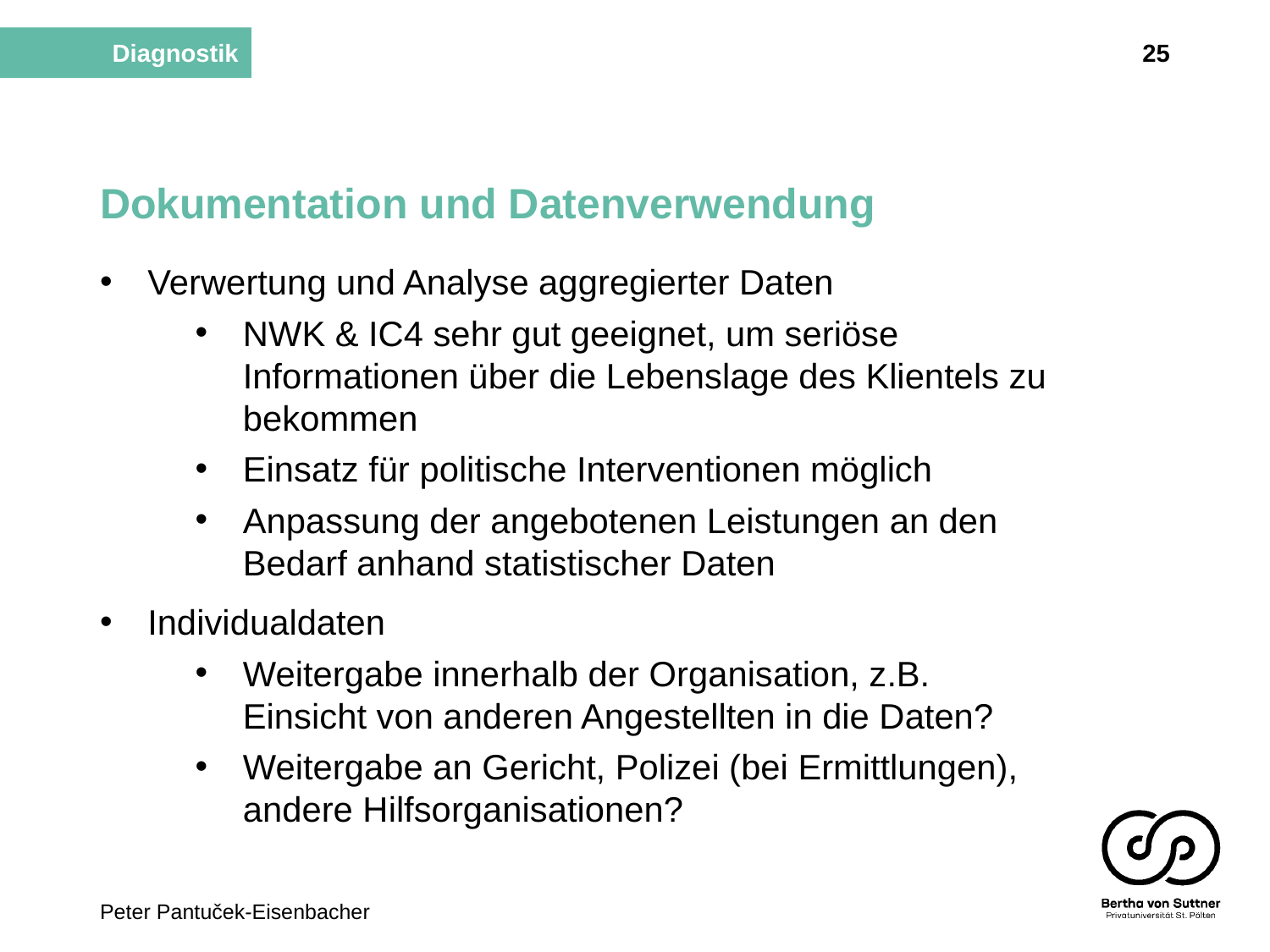

25

Diagnostik
# Dokumentation und Datenverwendung
Verwertung und Analyse aggregierter Daten
NWK & IC4 sehr gut geeignet, um seriöse Informationen über die Lebenslage des Klientels zu bekommen
Einsatz für politische Interventionen möglich
Anpassung der angebotenen Leistungen an den Bedarf anhand statistischer Daten
Individualdaten
Weitergabe innerhalb der Organisation, z.B. Einsicht von anderen Angestellten in die Daten?
Weitergabe an Gericht, Polizei (bei Ermittlungen), andere Hilfsorganisationen?
Peter Pantuček-Eisenbacher